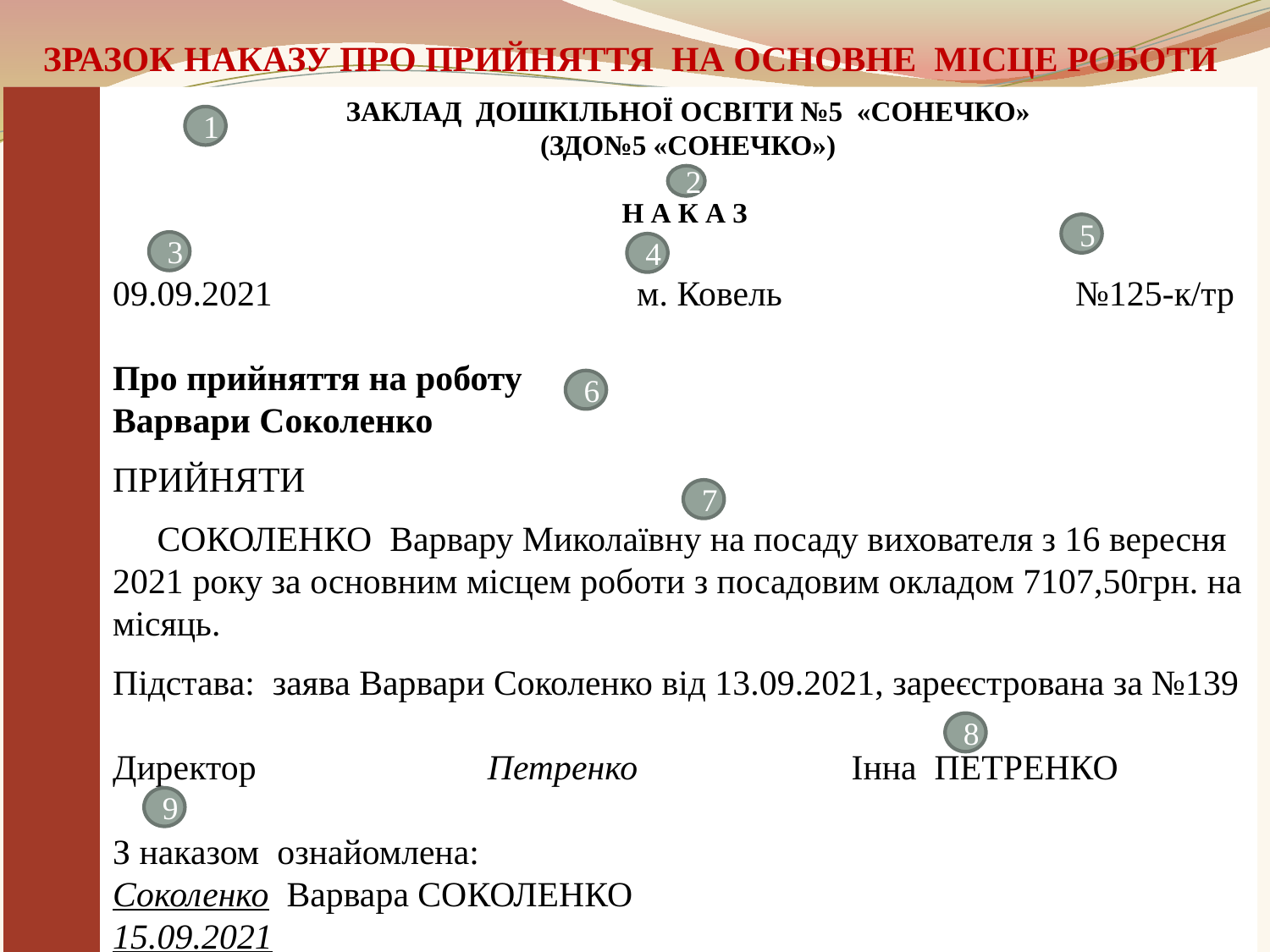

# ЗРАЗОК НАКАЗУ ПРО ПРИЙНЯТТЯ  НА ОСНОВНЕ  МІСЦЕ РОБОТИ
ДЕ

ЗАКЛАД  ДОШКІЛЬНОЇ ОСВІТИ №5  «СОНЕЧКО»
(ЗДО№5 «СОНЕЧКО»)

Н А К А З

09.09.2021                                         м. Ковель                                 №125-к/тр

Про прийняття на роботу
Варвари Соколенко

ПРИЙНЯТИ

     СОКОЛЕНКО  Варвару Миколаївну на посаду вихователя з 16 вересня 2021 року за основним місцем роботи з посадовим окладом 7107,50грн. на
місяць.

Підстава:  заява Варвари Соколенко від 13.09.2021, зареєстрована за №139

Директор                          Петренко                        Інна  ПЕТРЕНКО

З наказом  ознайомлена:
Соколенко  Варвара СОКОЛЕНКО
15.09.2021

1
2
5
3
4
6
7
8
9